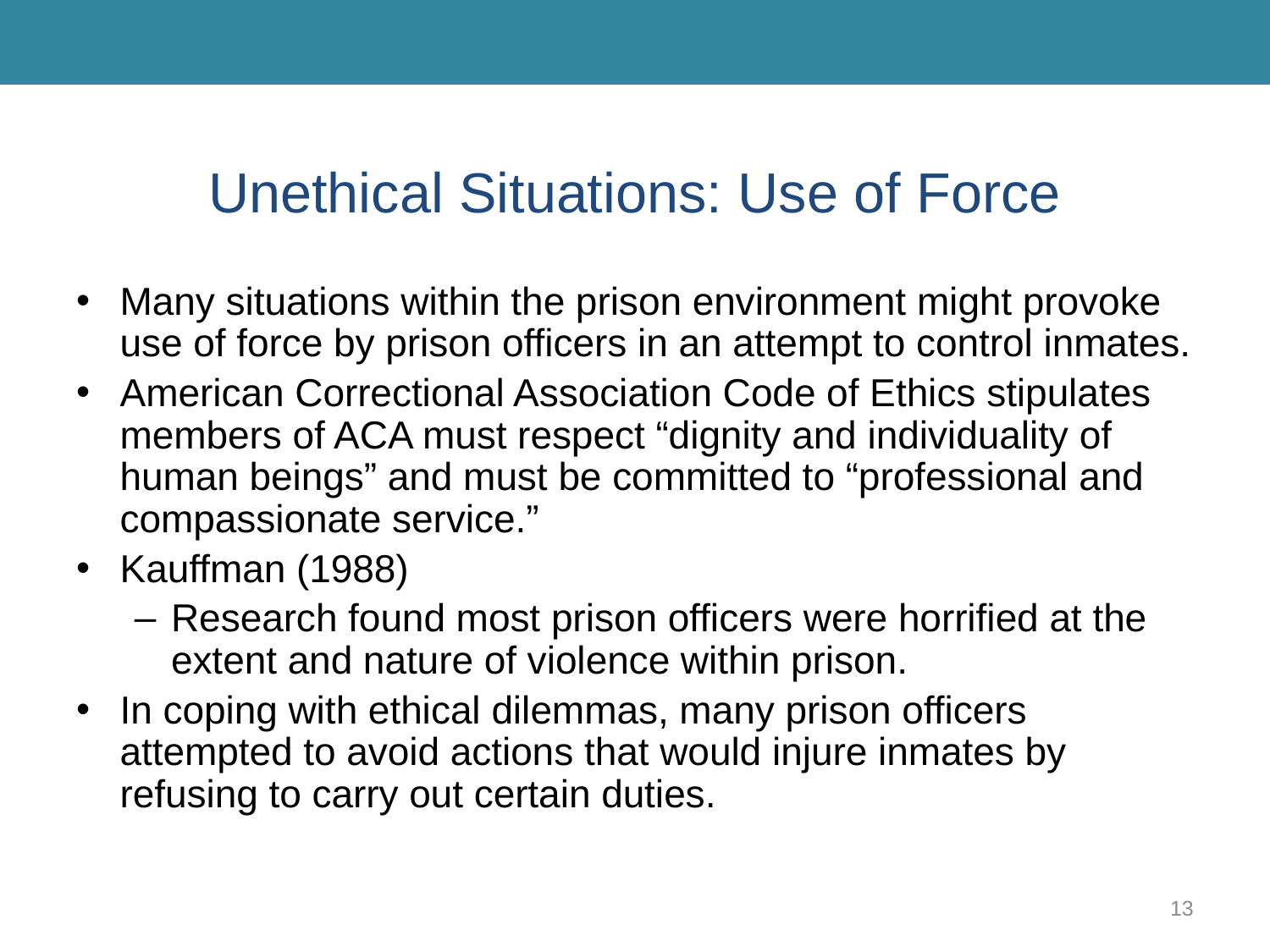

# Unethical Situations: Use of Force
Many situations within the prison environment might provoke use of force by prison officers in an attempt to control inmates.
American Correctional Association Code of Ethics stipulates members of ACA must respect “dignity and individuality of human beings” and must be committed to “professional and compassionate service.”
Kauffman (1988)
Research found most prison officers were horrified at the extent and nature of violence within prison.
In coping with ethical dilemmas, many prison officers attempted to avoid actions that would injure inmates by refusing to carry out certain duties.

13